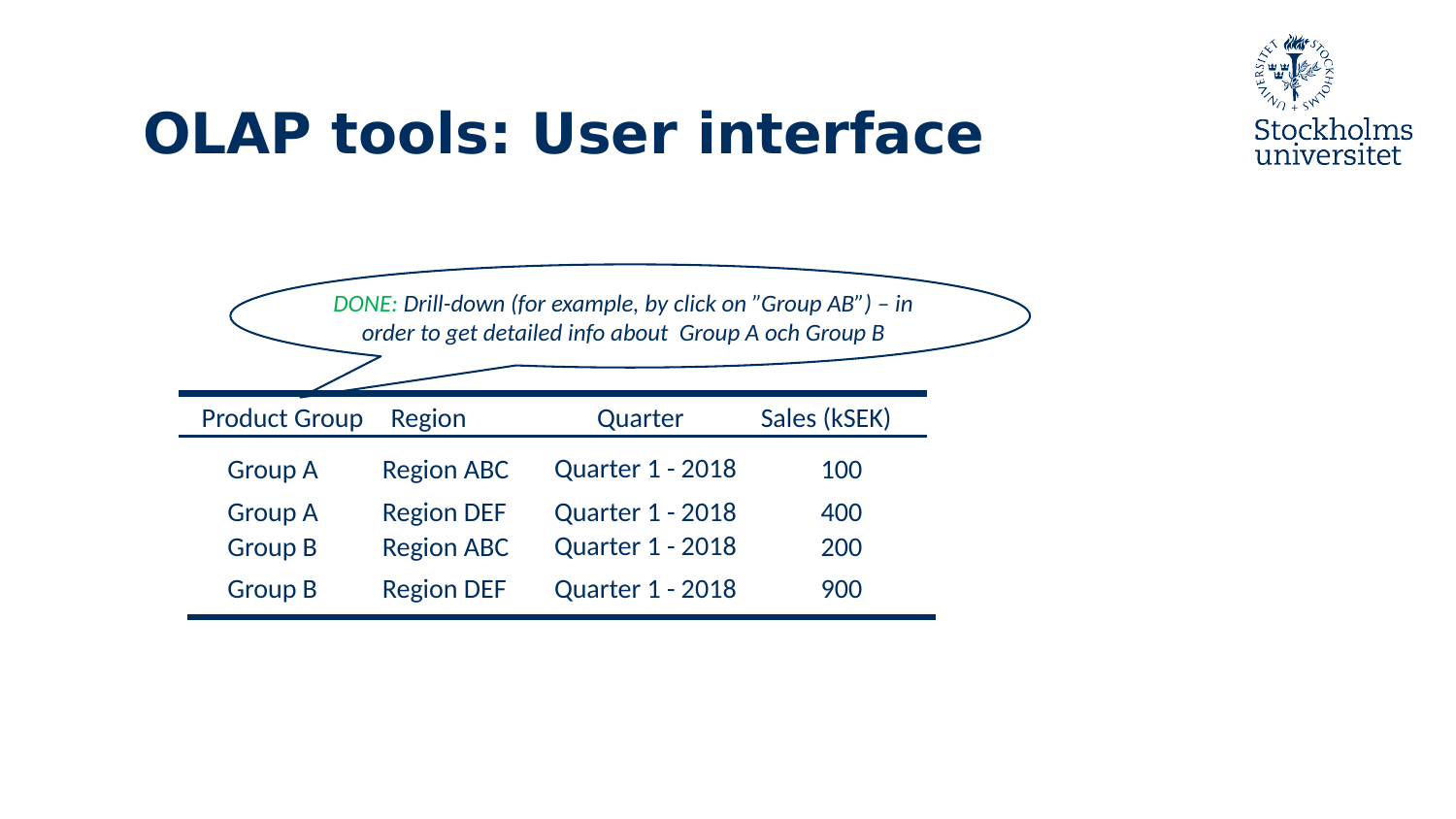

# OLAP tools: User interface

DONE: Drill-down (for example, by click on ”Group AB”) – in order to get detailed info about  Group A och Group B
Product Group
Region
Quarter
Sales (kSEK)
Quarter 1 - 2018
Group A
Region ABC
100
Group A
Region DEF
Quarter 1 - 2018
400
Quarter 1 - 2018
Group B
Region ABC
200
Group B
Region DEF
Quarter 1 - 2018
900